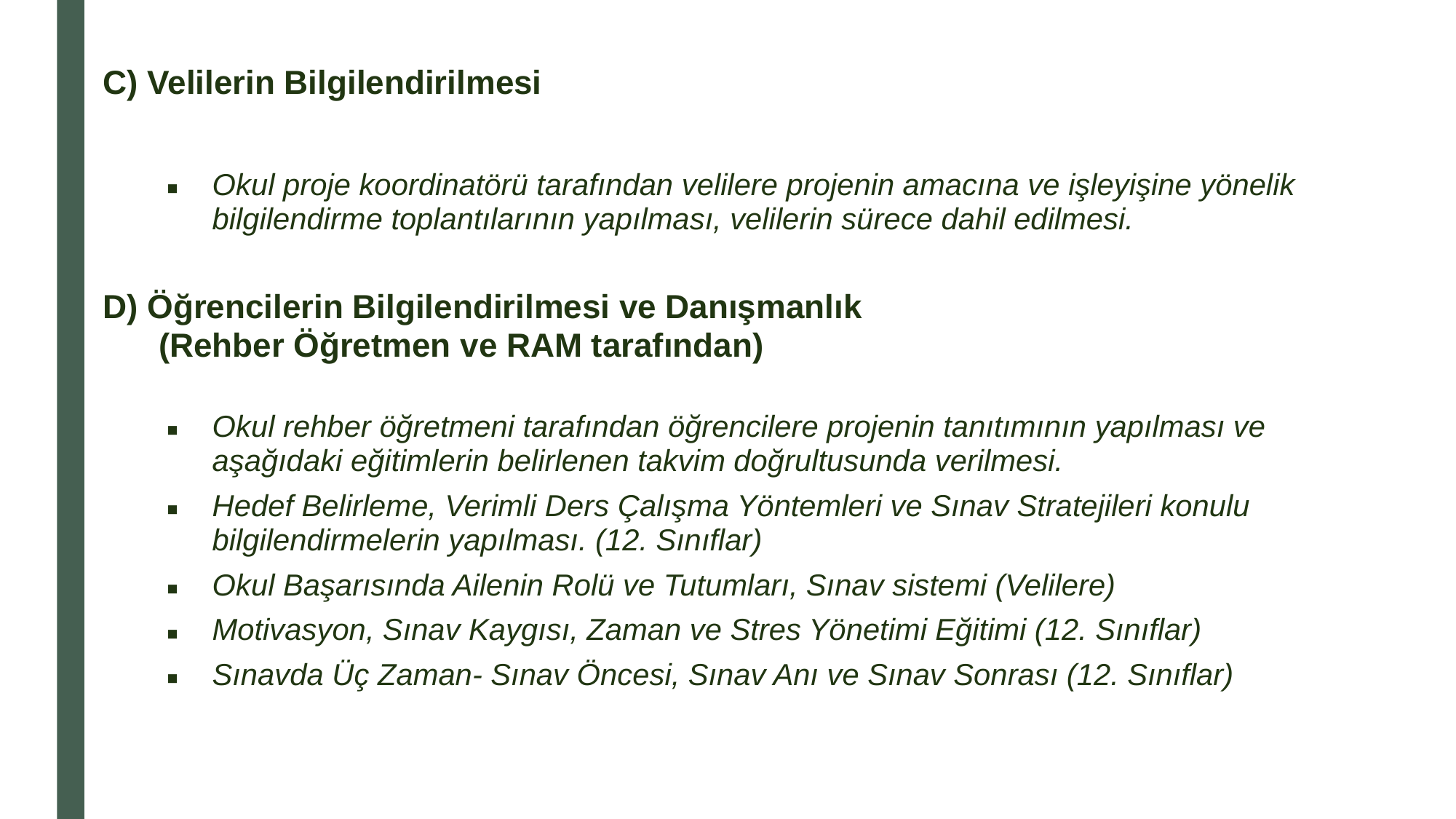

C) Velilerin Bilgilendirilmesi

Okul proje koordinatörü tarafından velilere projenin amacına ve işleyişine yönelik bilgilendirme toplantılarının yapılması, velilerin sürece dahil edilmesi.

D) Öğrencilerin Bilgilendirilmesi ve Danışmanlık
      (Rehber Öğretmen ve RAM tarafından)

Okul rehber öğretmeni tarafından öğrencilere projenin tanıtımının yapılması ve aşağıdaki eğitimlerin belirlenen takvim doğrultusunda verilmesi.
Hedef Belirleme, Verimli Ders Çalışma Yöntemleri ve Sınav Stratejileri konulu bilgilendirmelerin yapılması. (12. Sınıflar)
Okul Başarısında Ailenin Rolü ve Tutumları, Sınav sistemi (Velilere)
Motivasyon, Sınav Kaygısı, Zaman ve Stres Yönetimi Eğitimi (12. Sınıflar)
Sınavda Üç Zaman- Sınav Öncesi, Sınav Anı ve Sınav Sonrası (12. Sınıflar)